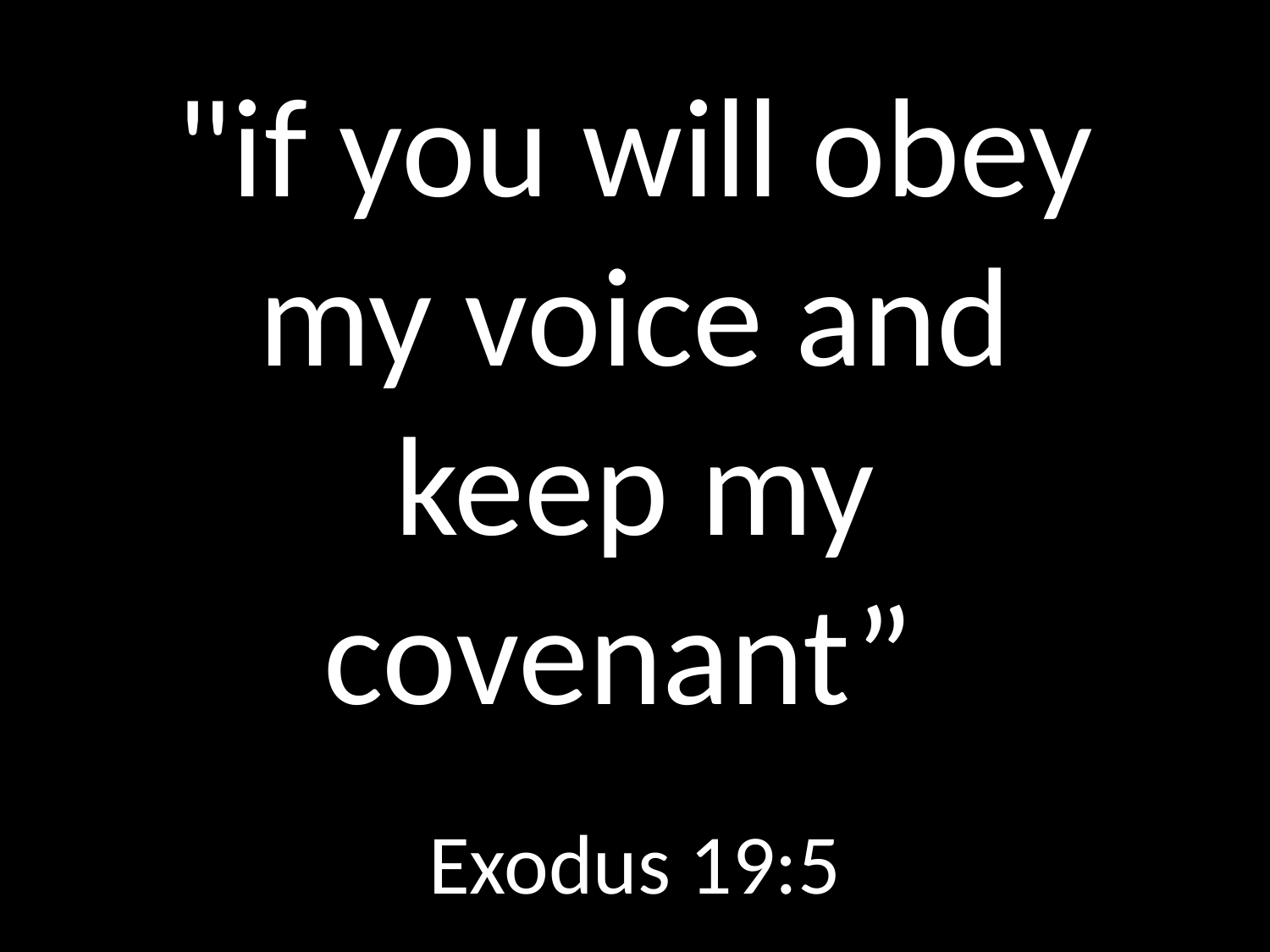

# "if you will obey my voice and keep my covenant”
GOD
GOD
Exodus 19:5